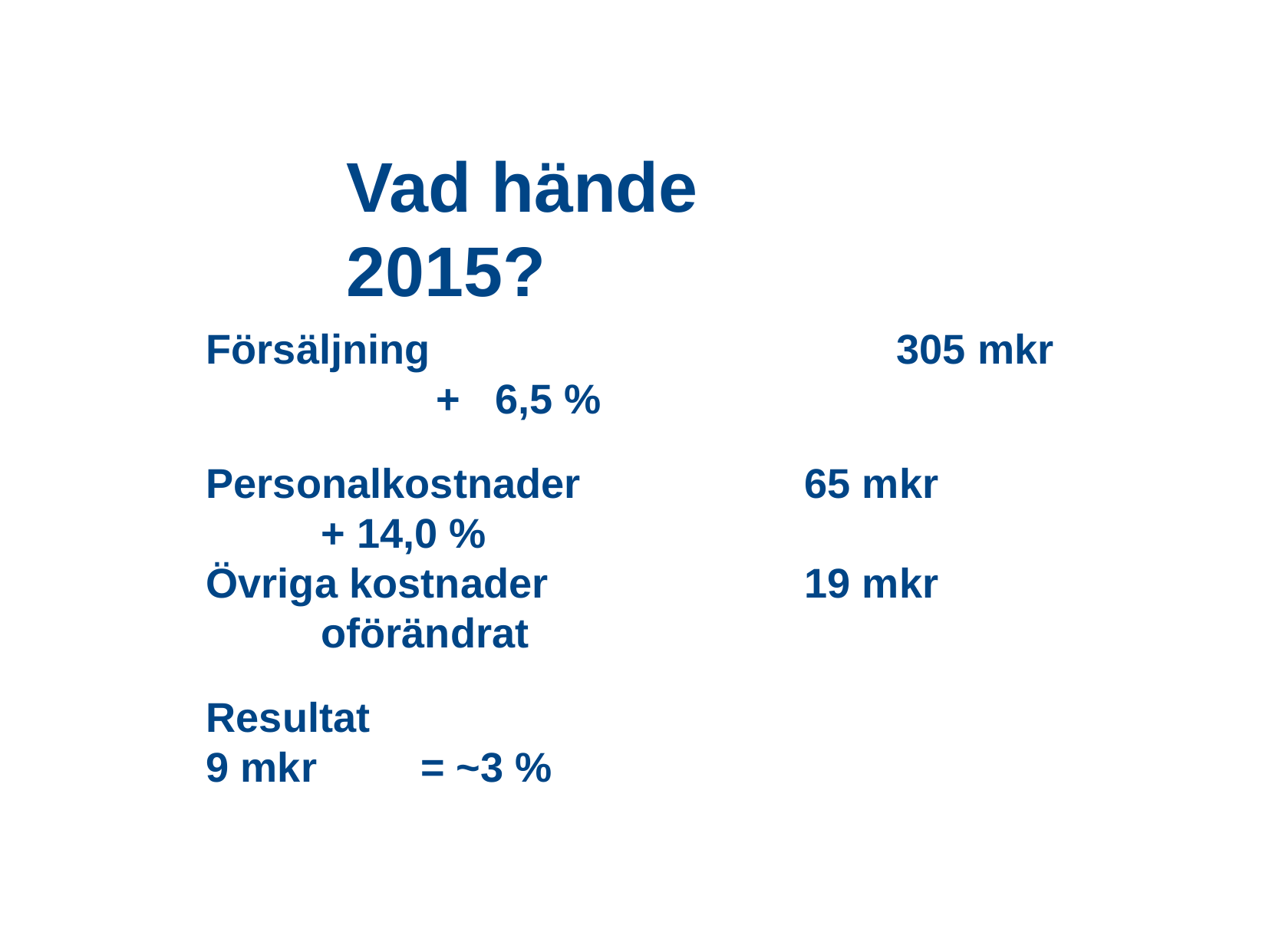

Vad hände 2015?
Försäljning					305 mkr		+   6,5 %

Personalkostnader		  65 mkr		+ 14,0 %
Övriga kostnader			  19 mkr		oförändrat

Resultat						     9 mkr         = ~3 %